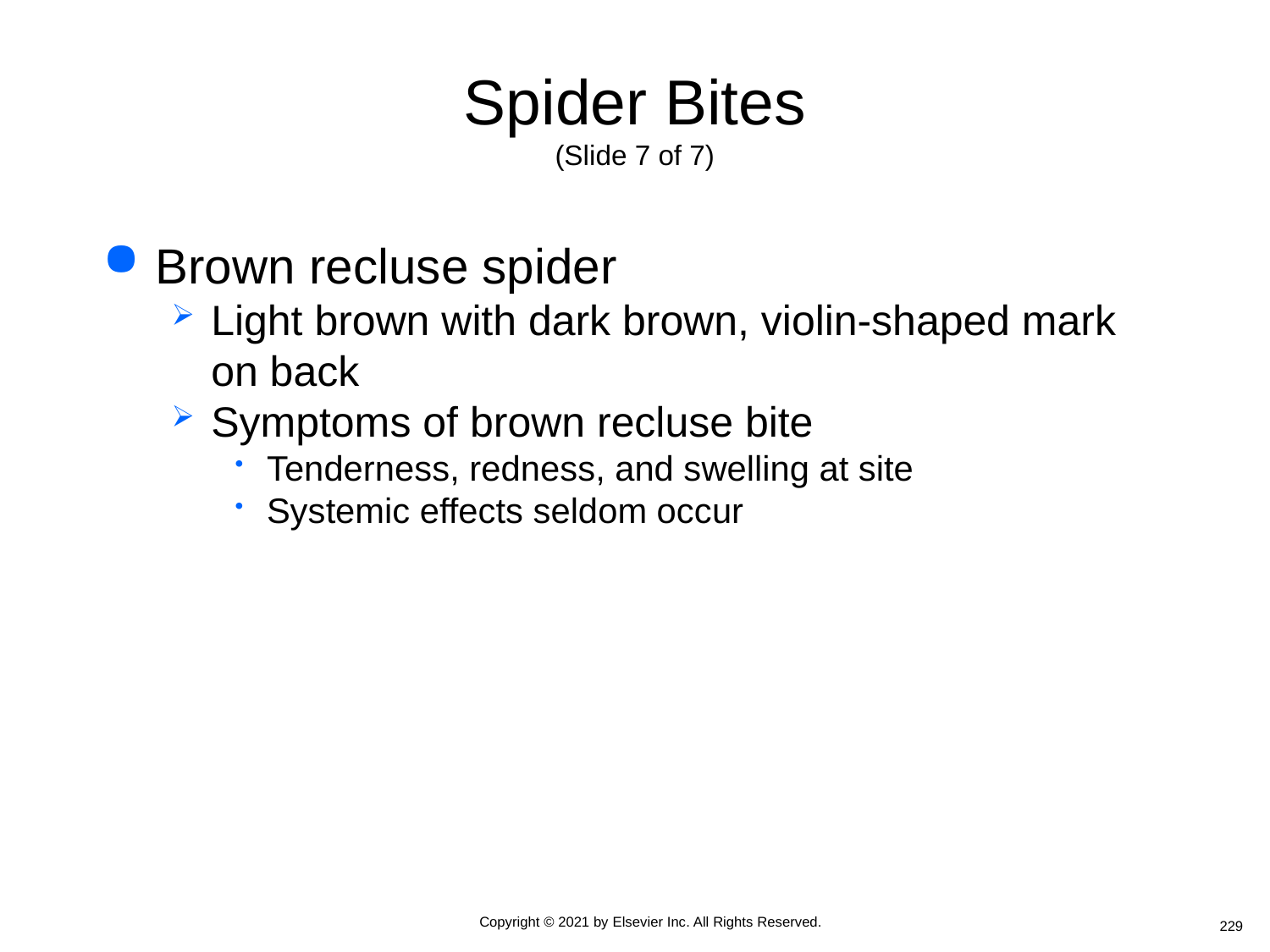

# Spider Bites (Slide 7 of 7)
Brown recluse spider
Light brown with dark brown, violin-shaped mark on back
Symptoms of brown recluse bite
Tenderness, redness, and swelling at site
Systemic effects seldom occur

229